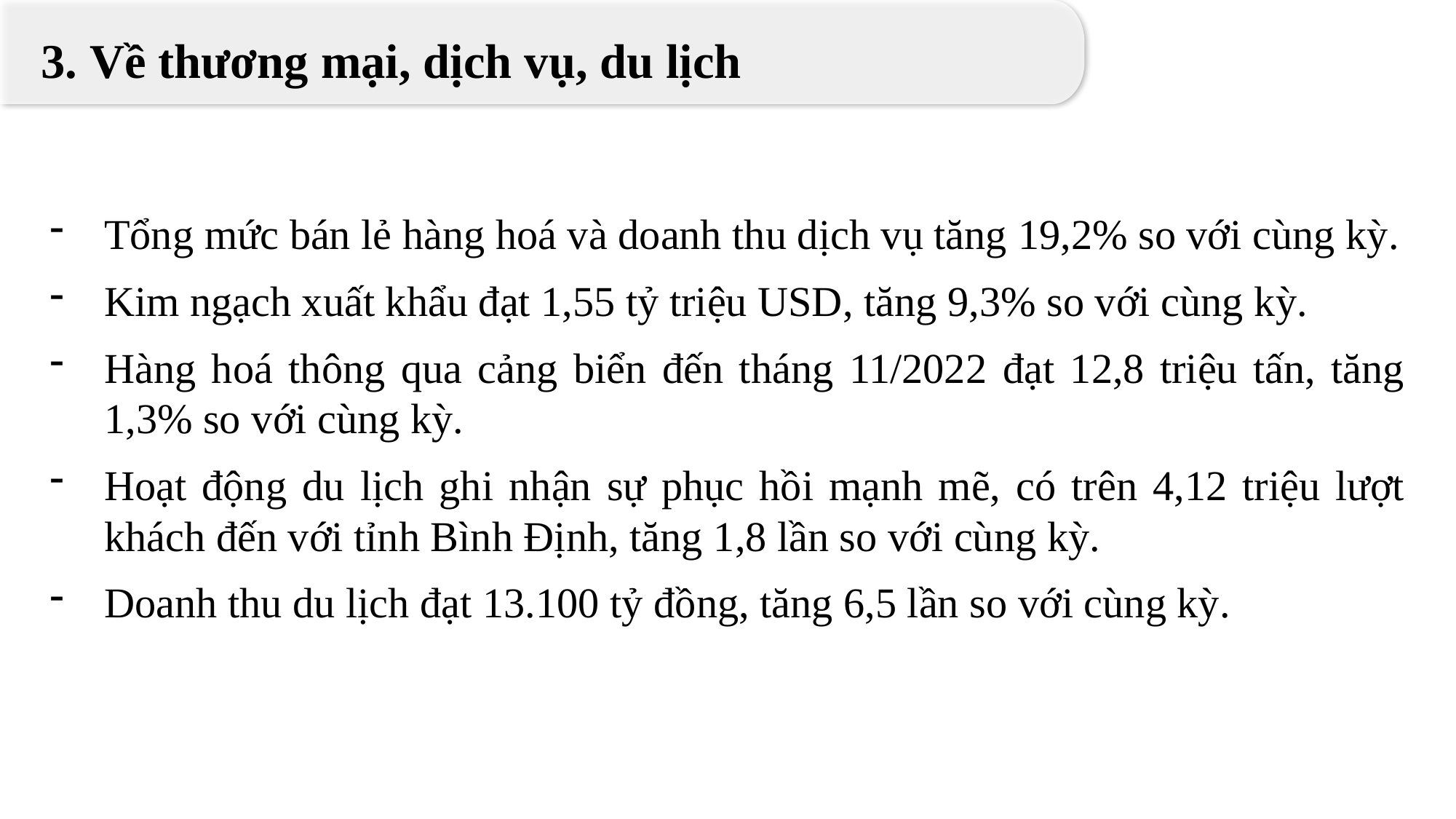

3. Về thương mại, dịch vụ, du lịch
Tổng mức bán lẻ hàng hoá và doanh thu dịch vụ tăng 19,2% so với cùng kỳ.
Kim ngạch xuất khẩu đạt 1,55 tỷ triệu USD, tăng 9,3% so với cùng kỳ.
Hàng hoá thông qua cảng biển đến tháng 11/2022 đạt 12,8 triệu tấn, tăng 1,3% so với cùng kỳ.
Hoạt động du lịch ghi nhận sự phục hồi mạnh mẽ, có trên 4,12 triệu lượt khách đến với tỉnh Bình Định, tăng 1,8 lần so với cùng kỳ.
Doanh thu du lịch đạt 13.100 tỷ đồng, tăng 6,5 lần so với cùng kỳ.